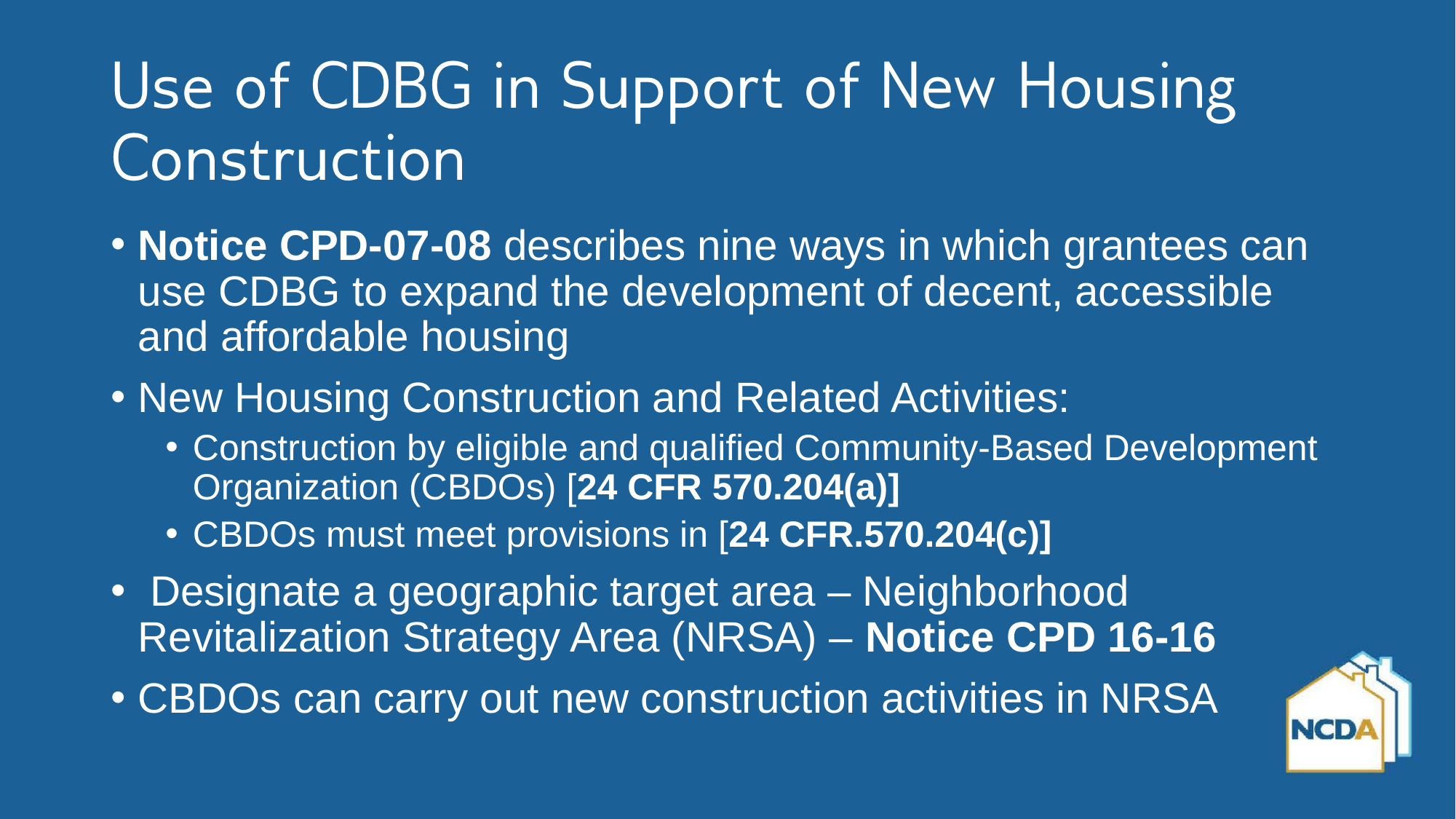

# Use of CDBG in Support of New Housing Construction
Notice CPD-07-08 describes nine ways in which grantees can use CDBG to expand the development of decent, accessible and affordable housing
New Housing Construction and Related Activities:
Construction by eligible and qualified Community-Based Development Organization (CBDOs) [24 CFR 570.204(a)]
CBDOs must meet provisions in [24 CFR.570.204(c)]
 Designate a geographic target area – Neighborhood Revitalization Strategy Area (NRSA) – Notice CPD 16-16
CBDOs can carry out new construction activities in NRSA